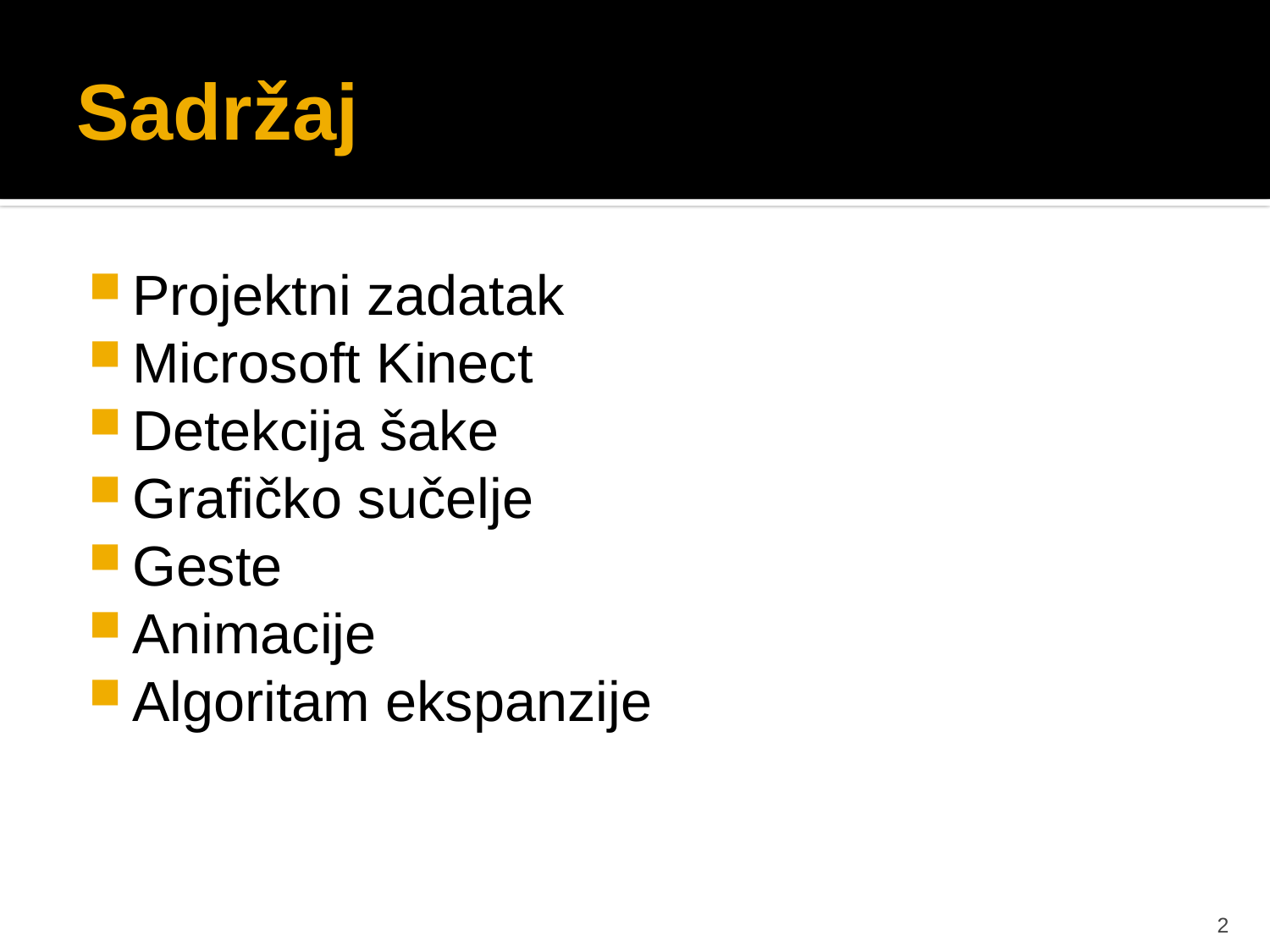

# Sadržaj
Projektni zadatak
Microsoft Kinect
Detekcija šake
Grafičko sučelje
Geste
Animacije
Algoritam ekspanzije
2